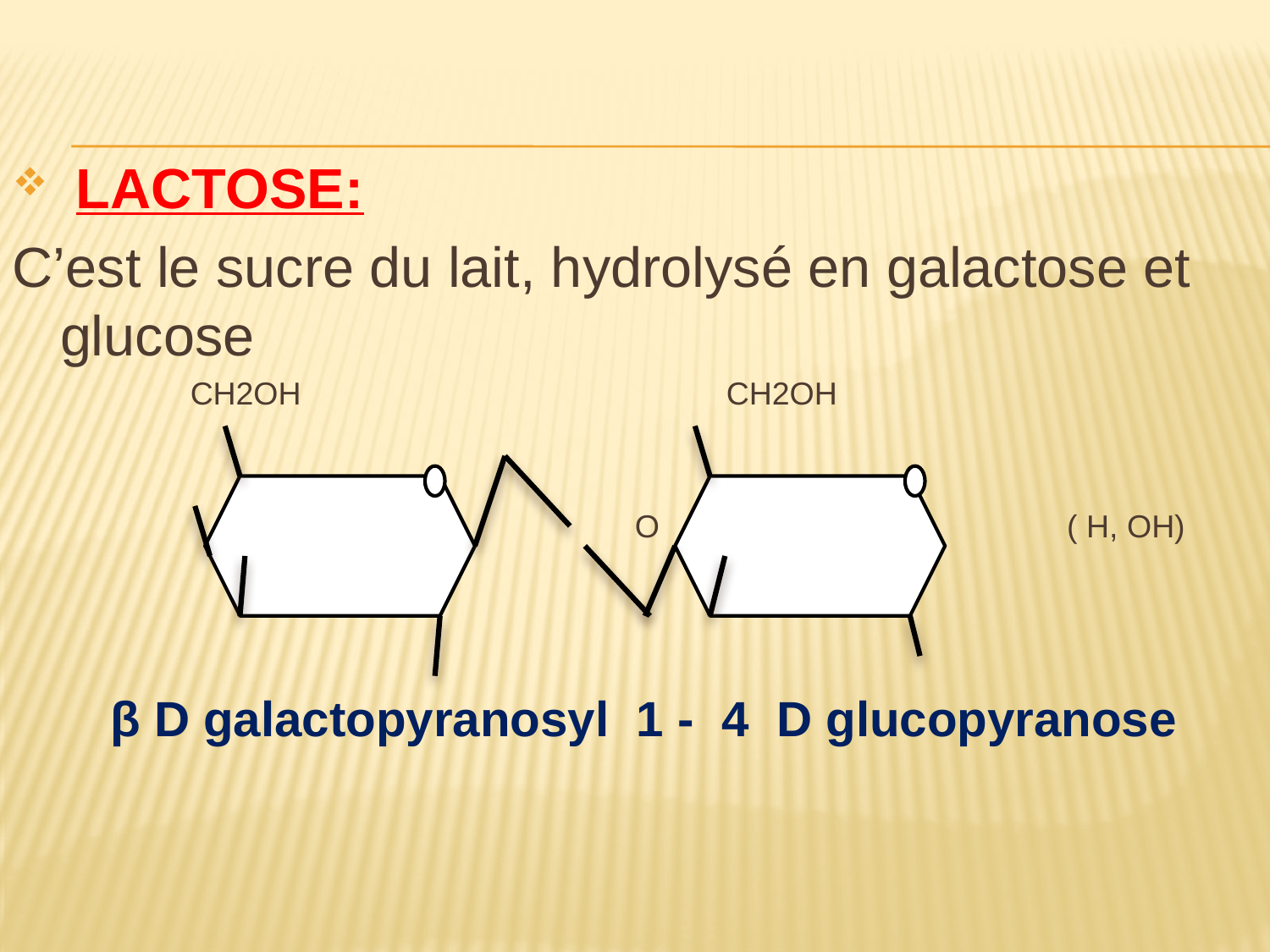

LACTOSE:
C’est le sucre du lait, hydrolysé en galactose et glucose
                    CH2OH                                                CH2OH

                                                                      O                                              ( H, OH)

           β D galactopyranosyl  1 -  4  D glucopyranose